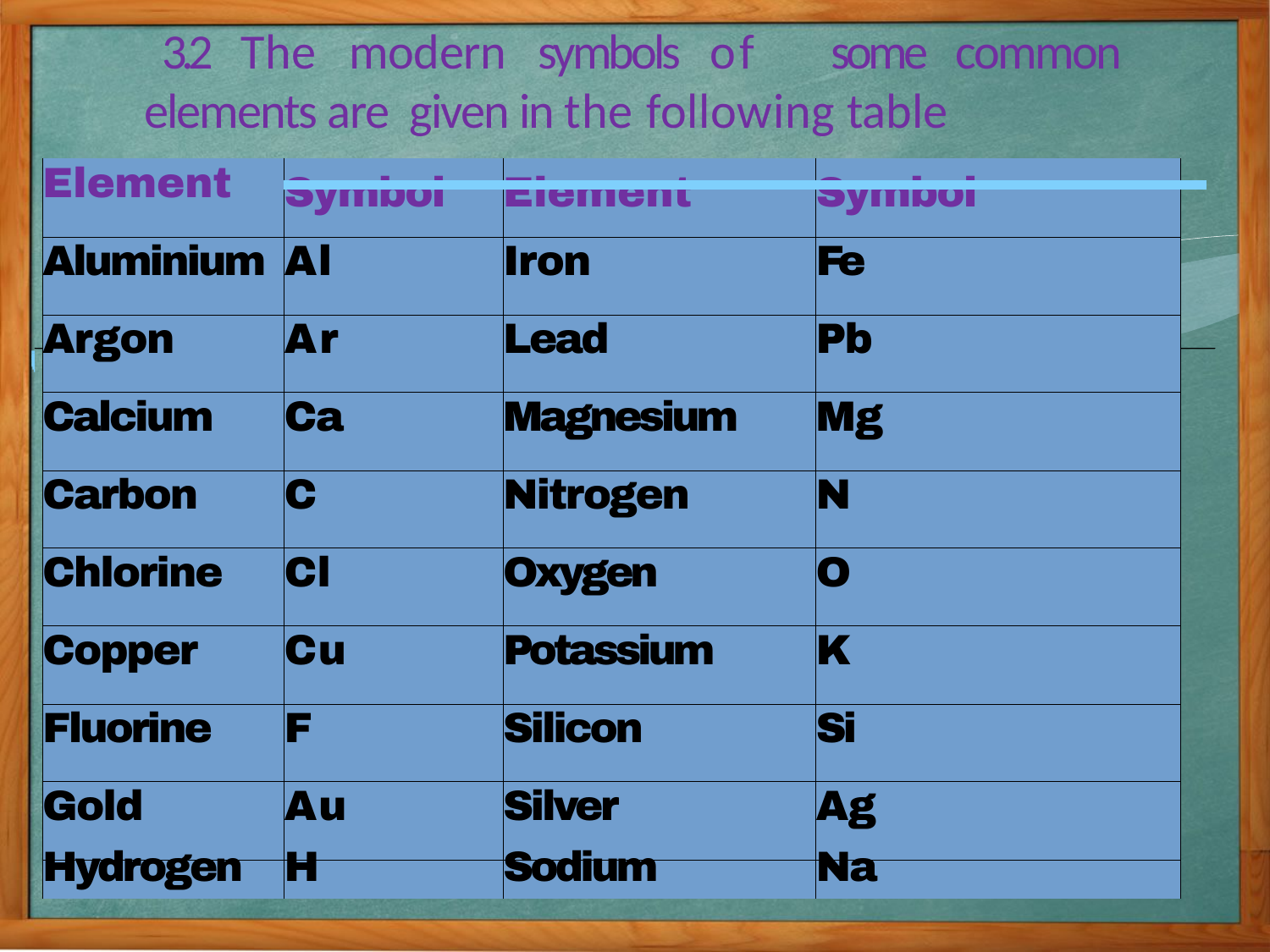

# 3.2 The modern symbols of  some common elements are  given in the following table
| Element |  |  |  |  |
| --- | --- | --- | --- | --- |
|  | Symbol | Element | Symbol |  |
| Aluminium | Al | Iron | Fe |  |
| Argon | Ar | Lead | Pb |  |
| Calcium | Ca | Magnesium | Mg |  |
| Carbon | C | Nitrogen | N |  |
| Chlorine | Cl | Oxygen | O |  |
| Copper | Cu | Potassium | K |  |
| Fluorine | F | Silicon | Si |  |
| Gold | Au | Silver | Ag |  |
| Hydrogen | H | Sodium | Na |  |